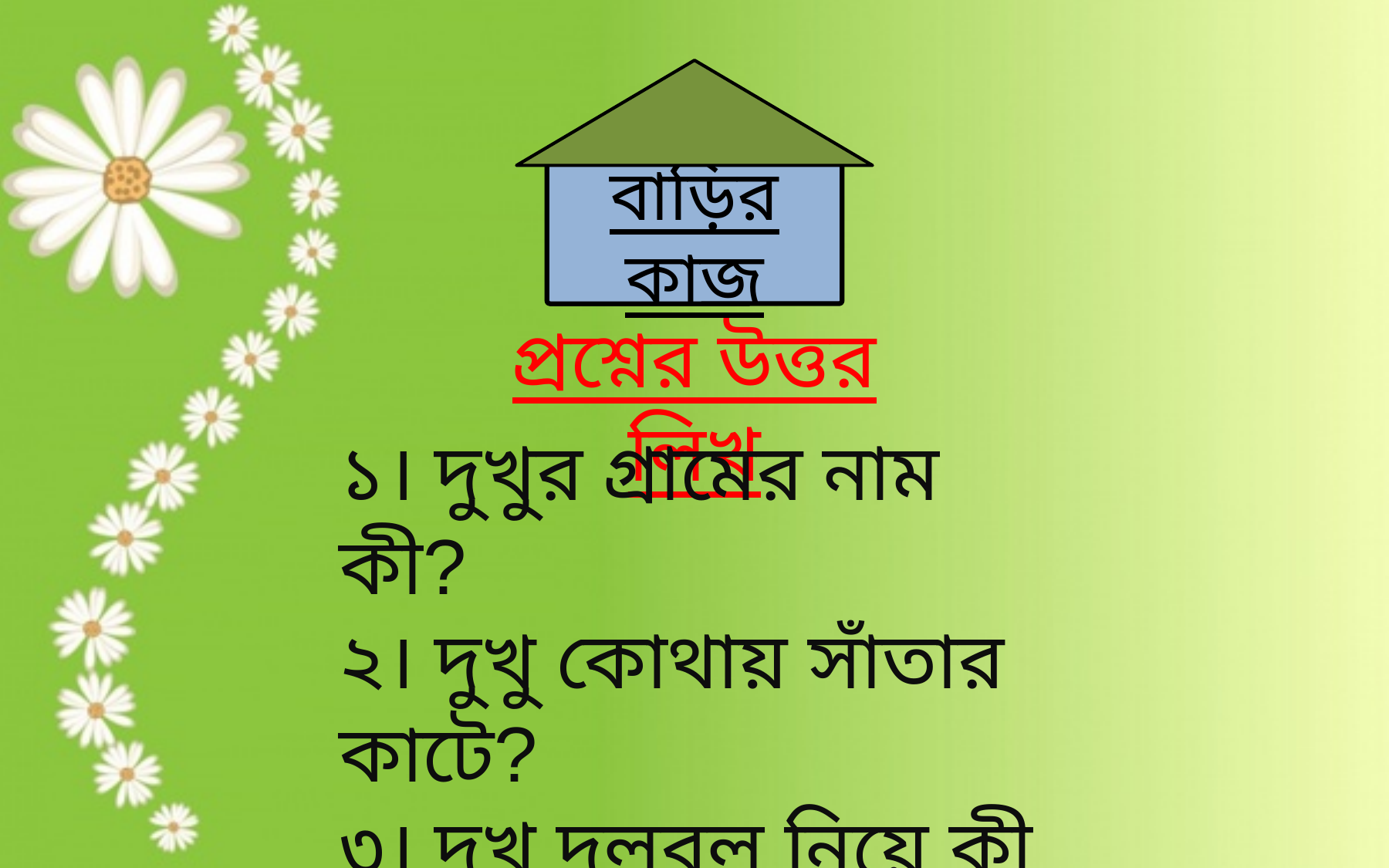

বাড়ির কাজ
প্রশ্নের উত্তর লিখ
১। দুখুর গ্রামের নাম কী?
২। দুখু কোথায় সাঁতার কাটে?
৩। দুখু দলবল নিয়ে কী করে?